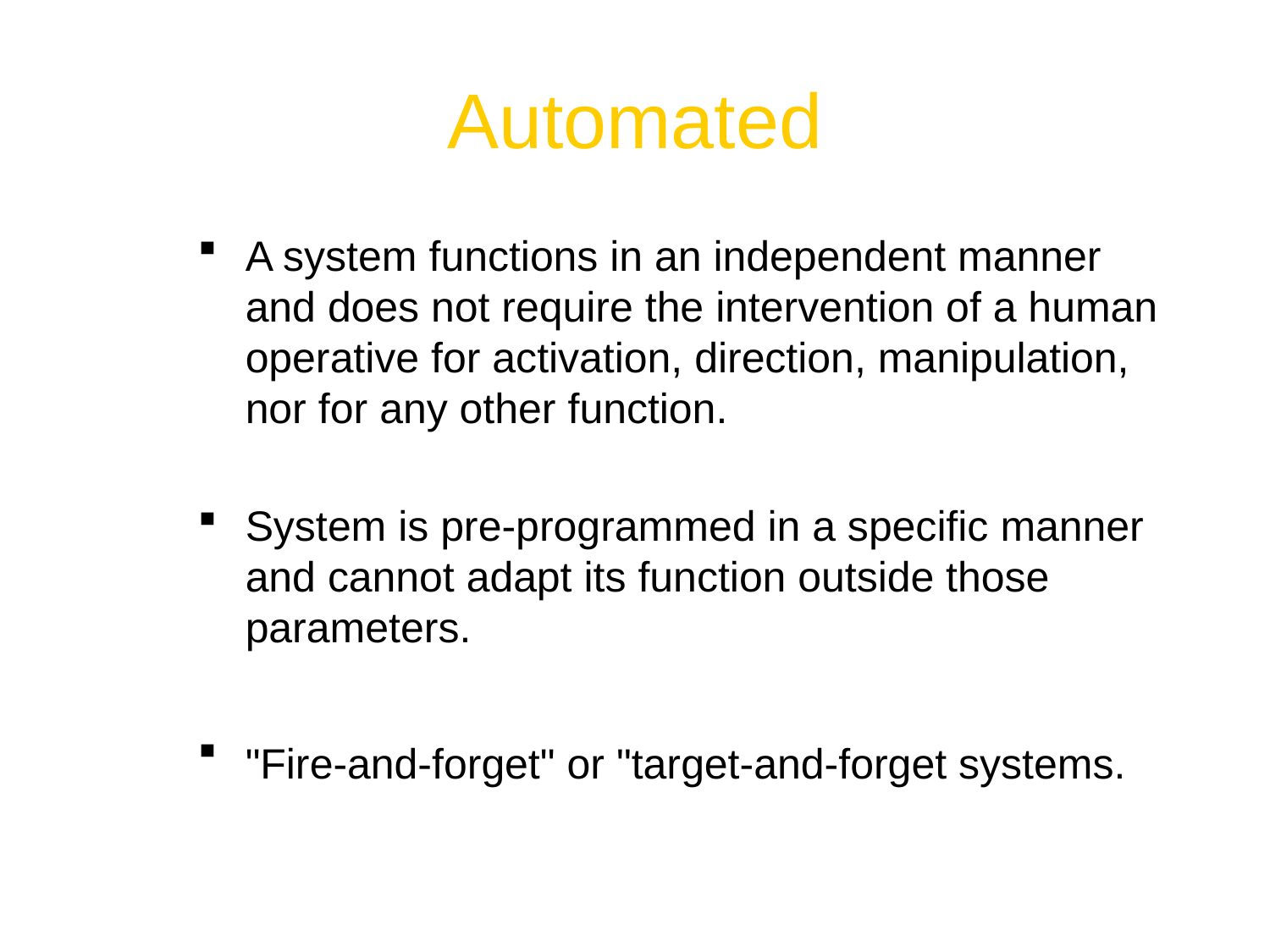

# Automated
A system functions in an independent manner and does not require the intervention of a human operative for activation, direction, manipulation, nor for any other function.

System is pre-programmed in a specific manner and cannot adapt its function outside those  parameters.

"Fire-and-forget" or "target-and-forget systems.